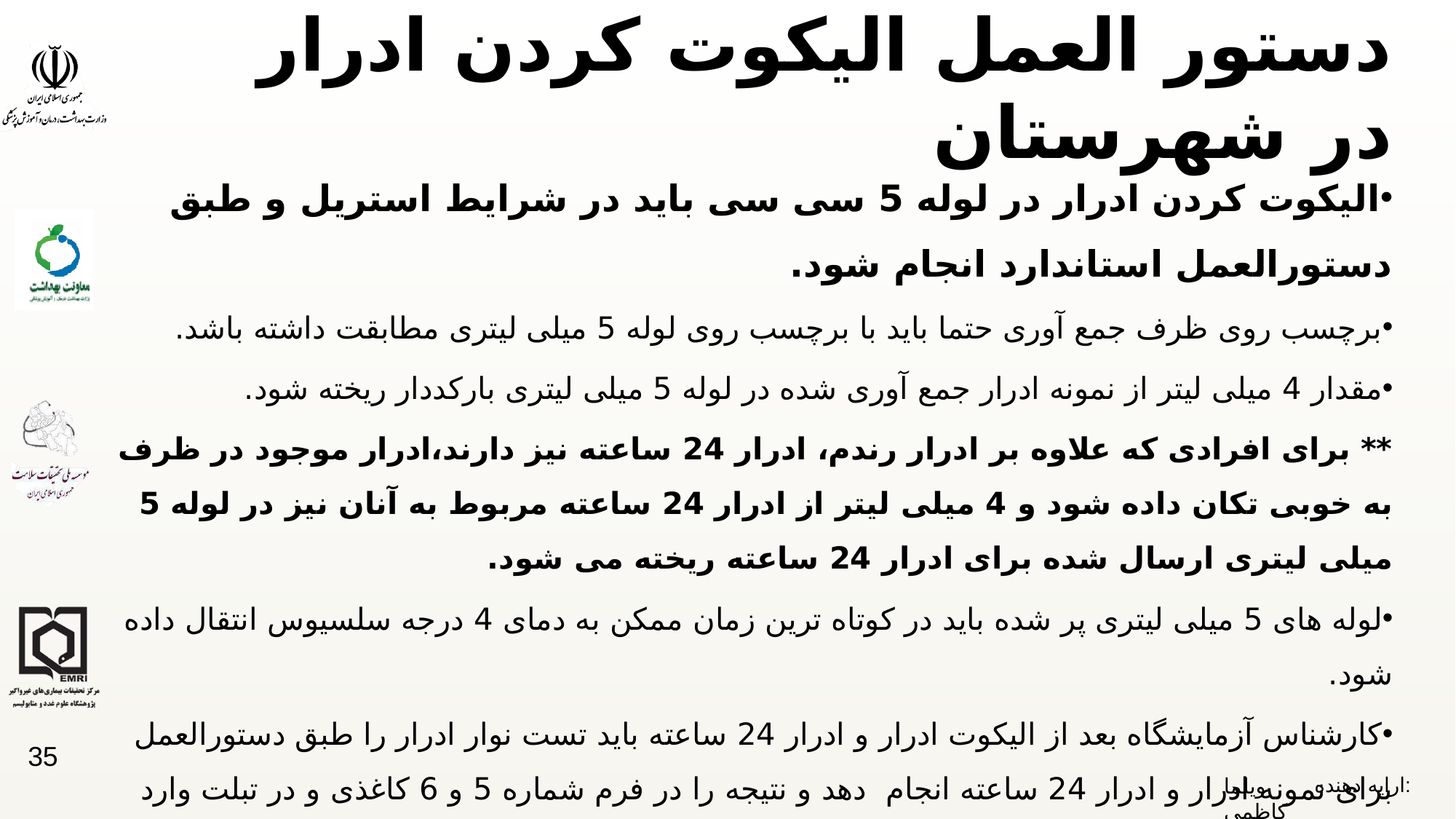

# دستور العمل الیکوت کردن ادرار در شهرستان
الیکوت کردن ادرار در لوله 5 سی سی باید در شرایط استریل و طبق دستورالعمل استاندارد انجام شود.
برچسب روی ظرف جمع آوری حتما باید با برچسب روی لوله 5 میلی لیتری مطابقت داشته باشد.
مقدار 4 میلی لیتر از نمونه ادرار جمع آوری شده در لوله 5 میلی لیتری بارکددار ریخته شود.
** برای افرادی که علاوه بر ادرار رندم، ادرار 24 ساعته نیز دارند،ادرار موجود در ظرف به خوبی تکان داده شود و 4 میلی لیتر از ادرار 24 ساعته مربوط به آنان نیز در لوله 5   میلی لیتری ارسال شده برای ادرار 24 ساعته ریخته می شود.
لوله های 5 میلی لیتری پر شده باید در کوتاه ترین زمان ممکن به دمای 4 درجه سلسیوس انتقال داده شود.
کارشناس آزمایشگاه بعد از الیکوت ادرار و ادرار 24 ساعته باید تست نوار ادرار را طبق دستورالعمل برای نمونه ادرار و ادرار 24 ساعته انجام  دهد و نتیجه را در فرم شماره 5 و 6 کاغذی و در تبلت وارد نماید.
نکته: حتما باید حجم ادرار 24 ساعته در فرم شماره 4 کاغذی نوشته شود و این فرم به همراه نمونه ها به ستاد مرکزی ارسال شود.

35
ویلما کاظمی